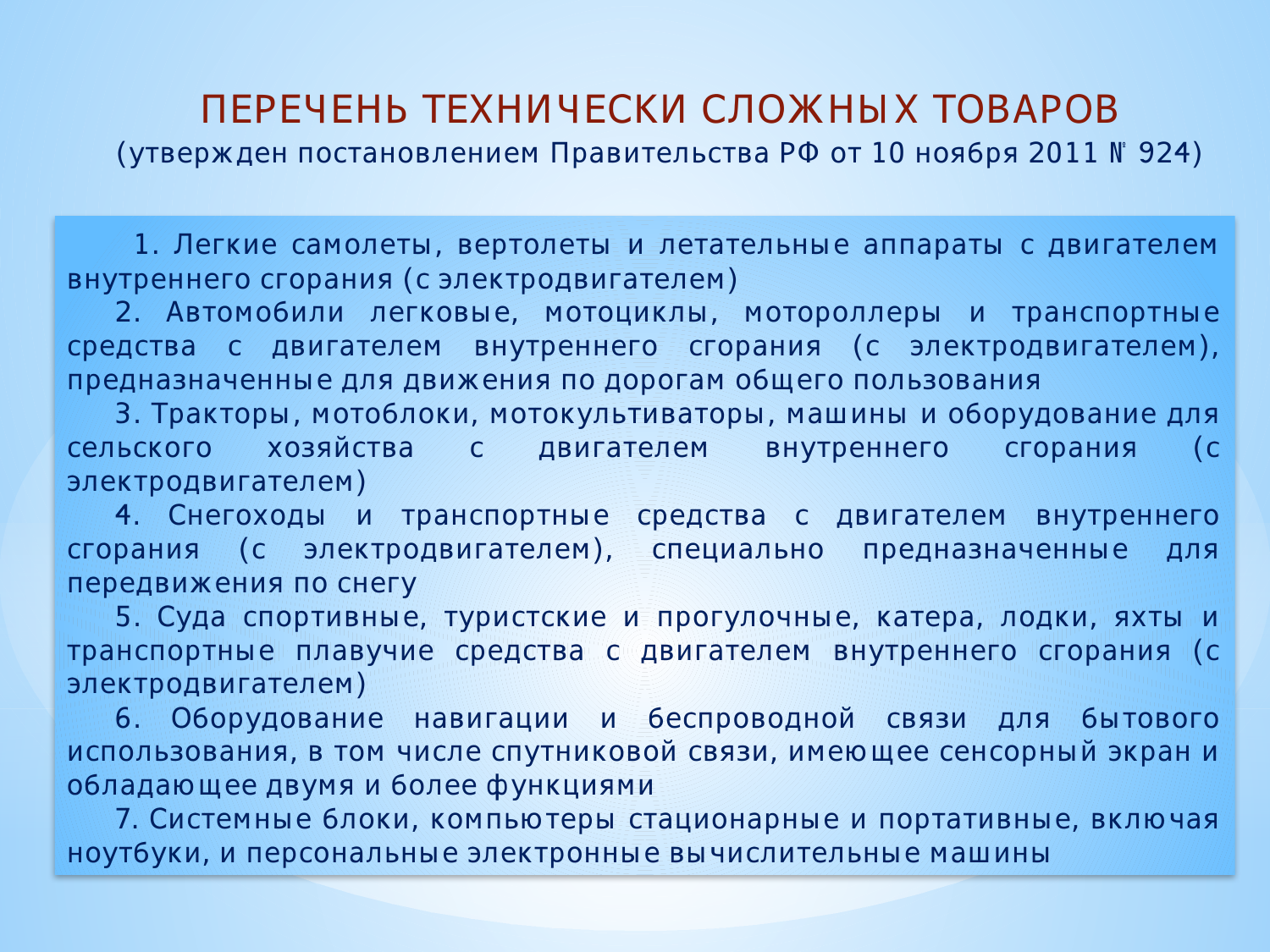

ПЕРЕЧЕНЬ ТЕХНИЧЕСКИ СЛОЖНЫХ ТОВАРОВ

(утвержден постановлением Правительства РФ от 10 ноября 2011 № 924)
     1. Легкие самолеты, вертолеты и летательные аппараты с двигателем внутреннего сгорания (с электродвигателем)
2. Автомобили легковые, мотоциклы, мотороллеры и транспортные средства с двигателем внутреннего сгорания (с электродвигателем), предназначенные для движения по дорогам общего пользования
3. Тракторы, мотоблоки, мотокультиваторы, машины и оборудование для сельского хозяйства с двигателем внутреннего сгорания (с электродвигателем)
4. Снегоходы и транспортные средства с двигателем внутреннего сгорания (с электродвигателем), специально предназначенные для передвижения по снегу
5. Суда спортивные, туристские и прогулочные, катера, лодки, яхты и транспортные плавучие средства с двигателем внутреннего сгорания (с электродвигателем)
6. Оборудование навигации и беспроводной связи для бытового использования, в том числе спутниковой связи, имеющее сенсорный экран и обладающее двумя и более функциями
7. Системные блоки, компьютеры стационарные и портативные, включая ноутбуки, и персональные электронные вычислительные машины